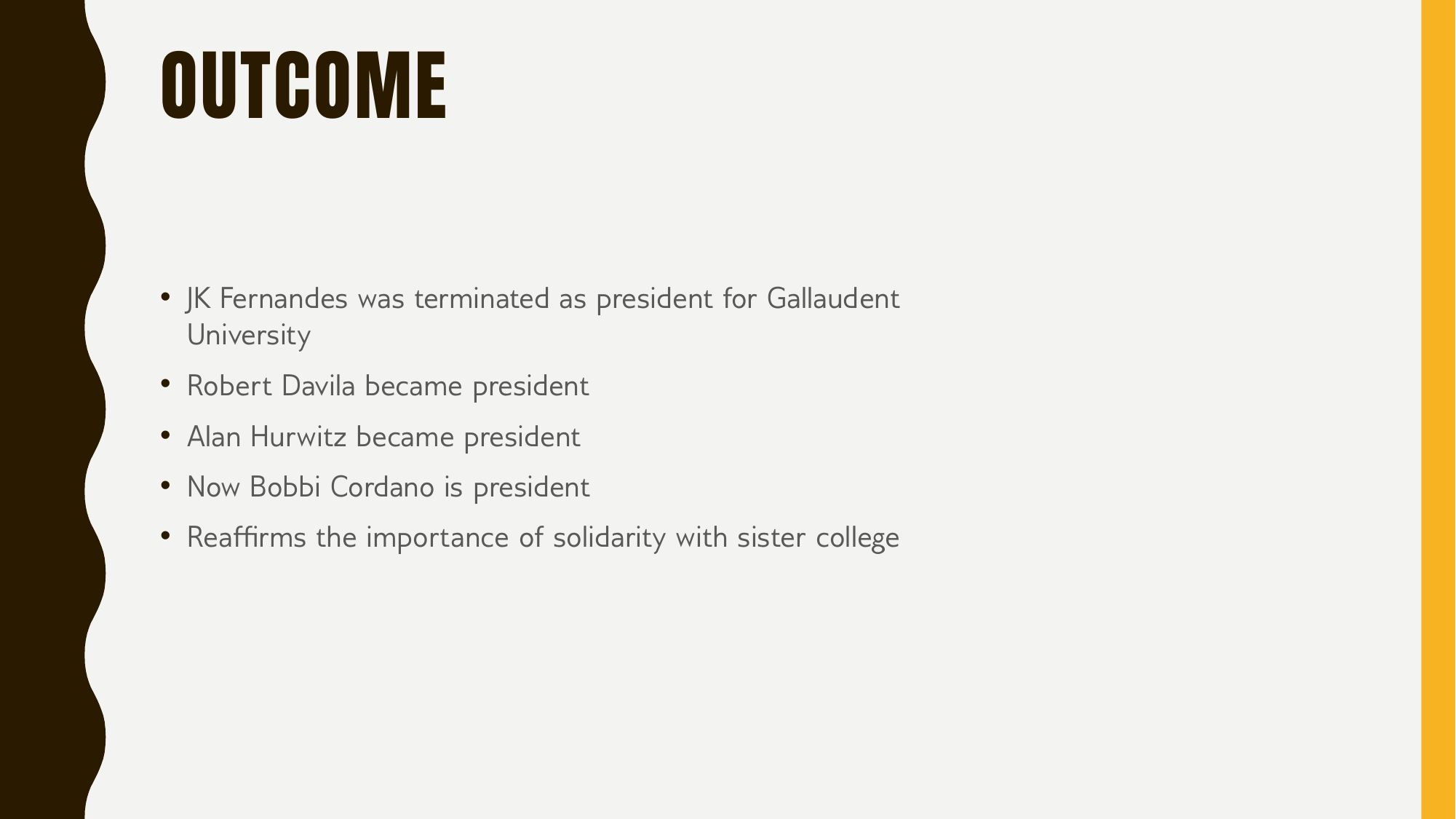

# OUTCOME
JK Fernandes was terminated as president for Gallaudent University
Robert Davila became president
Alan Hurwitz became president
Now Bobbi Cordano is president
Reaffirms the importance of solidarity with sister college